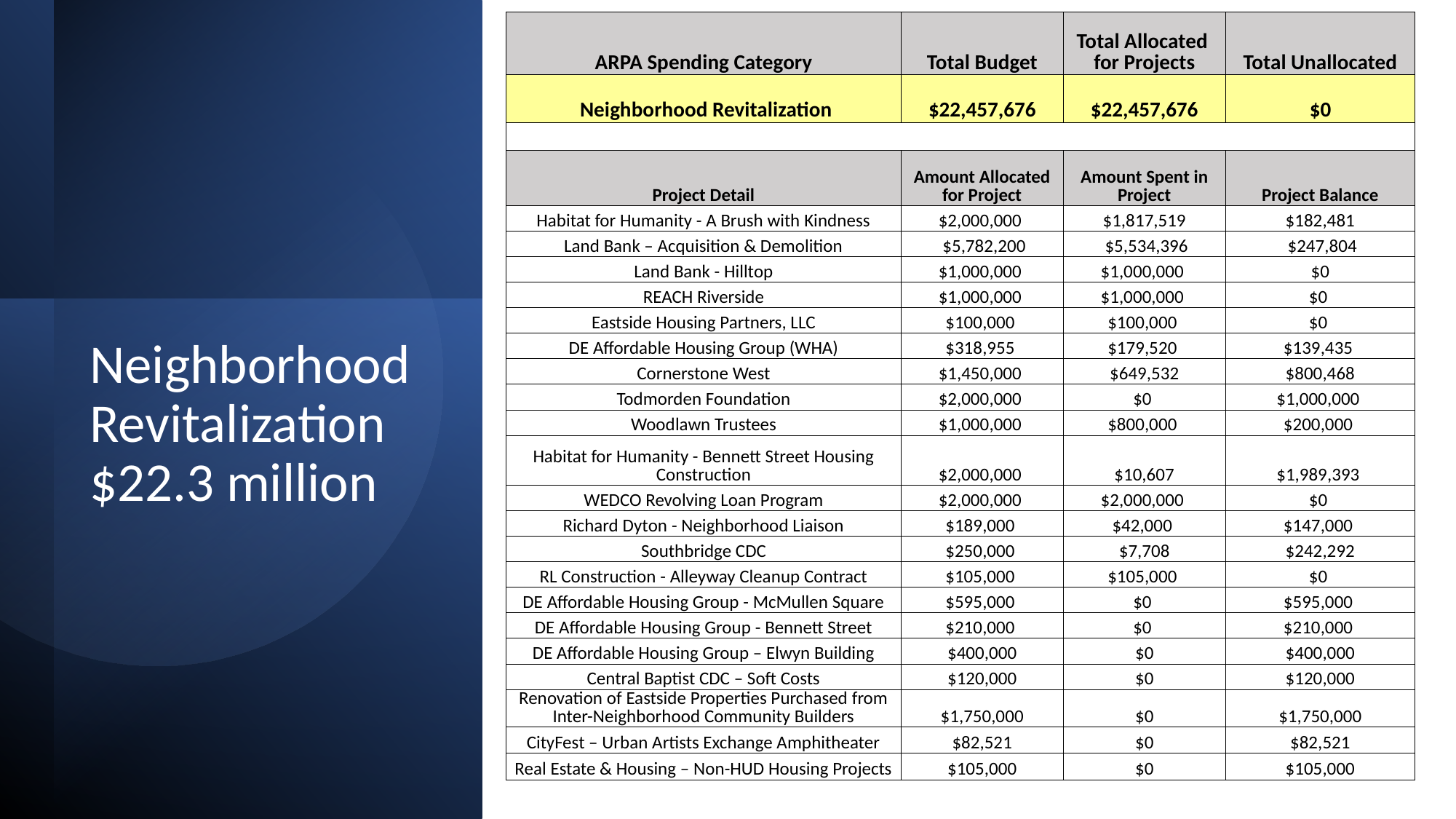

| ARPA Spending Category | Total Budget | Total Allocated for Projects | Total Unallocated |
| --- | --- | --- | --- |
| Neighborhood Revitalization | $22,457,676 | $22,457,676 | $0 |
|  |  |  |  |
| Project Detail | Amount Allocated for Project | Amount Spent in Project | Project Balance |
| Habitat for Humanity - A Brush with Kindness | $2,000,000 | $1,817,519 | $182,481 |
| Land Bank – Acquisition & Demolition | $5,782,200 | $5,534,396 | $247,804 |
| Land Bank - Hilltop | $1,000,000 | $1,000,000 | $0 |
| REACH Riverside | $1,000,000 | $1,000,000 | $0 |
| Eastside Housing Partners, LLC | $100,000 | $100,000 | $0 |
| DE Affordable Housing Group (WHA) | $318,955 | $179,520 | $139,435 |
| Cornerstone West | $1,450,000 | $649,532 | $800,468 |
| Todmorden Foundation | $2,000,000 | $0 | $1,000,000 |
| Woodlawn Trustees | $1,000,000 | $800,000 | $200,000 |
| Habitat for Humanity - Bennett Street Housing Construction | $2,000,000 | $10,607 | $1,989,393 |
| WEDCO Revolving Loan Program | $2,000,000 | $2,000,000 | $0 |
| Richard Dyton - Neighborhood Liaison | $189,000 | $42,000 | $147,000 |
| Southbridge CDC | $250,000 | $7,708 | $242,292 |
| RL Construction - Alleyway Cleanup Contract | $105,000 | $105,000 | $0 |
| DE Affordable Housing Group - McMullen Square | $595,000 | $0 | $595,000 |
| DE Affordable Housing Group - Bennett Street | $210,000 | $0 | $210,000 |
| DE Affordable Housing Group – Elwyn Building | $400,000 | $0 | $400,000 |
| Central Baptist CDC – Soft Costs | $120,000 | $0 | $120,000 |
| Renovation of Eastside Properties Purchased from Inter-Neighborhood Community Builders | $1,750,000 | $0 | $1,750,000 |
| CityFest – Urban Artists Exchange Amphitheater | $82,521 | $0 | $82,521 |
| Real Estate & Housing – Non-HUD Housing Projects | $105,000 | $0 | $105,000 |

# Neighborhood Revitalization $22.3 million